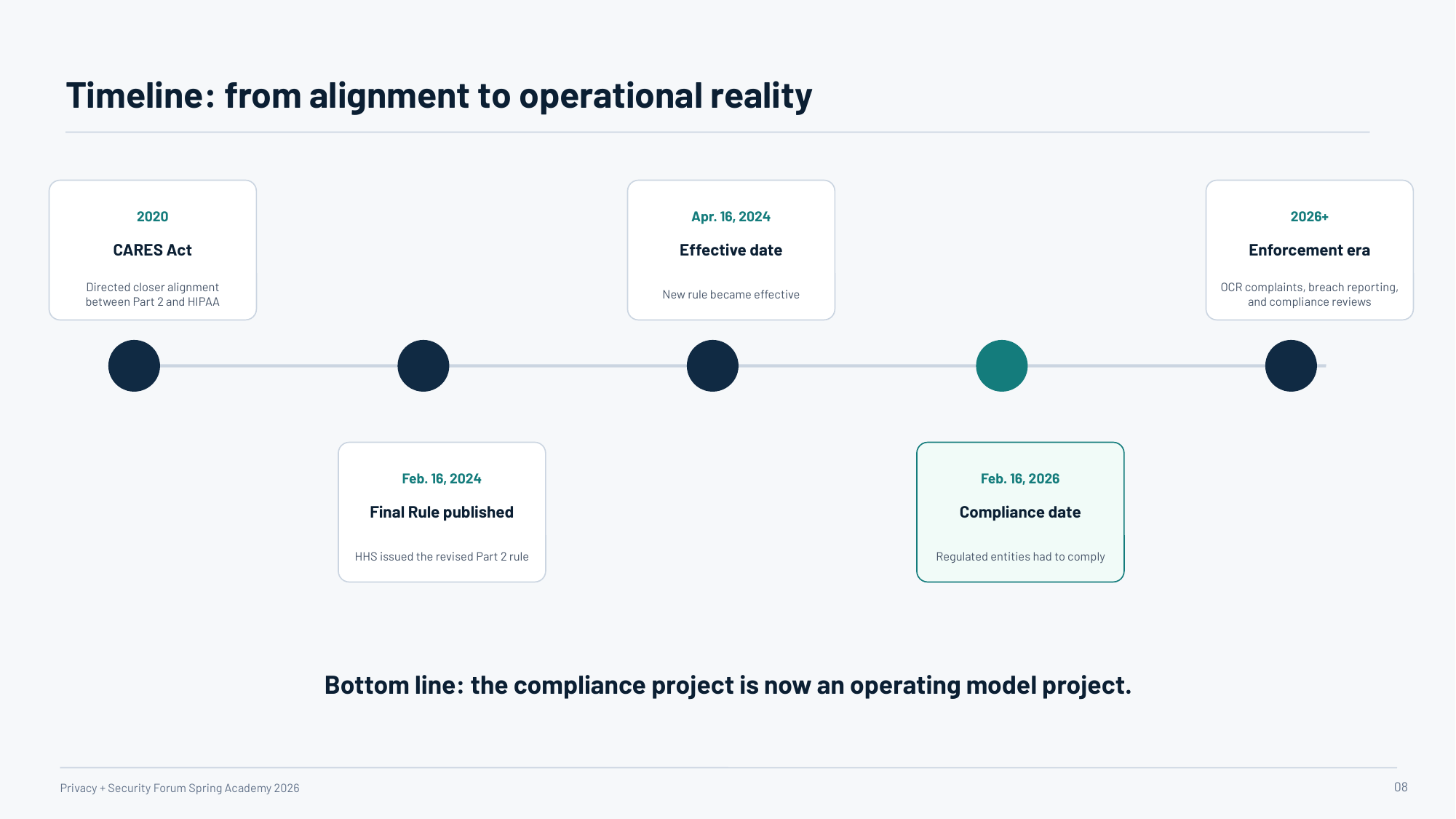

Timeline: from alignment to operational reality

2020
Apr. 16, 2024
2026+
CARES Act
Effective date
Enforcement era
Directed closer alignment between Part 2 and HIPAA
New rule became effective
OCR complaints, breach reporting, and compliance reviews

Feb. 16, 2024
Feb. 16, 2026
Final Rule published
Compliance date
HHS issued the revised Part 2 rule
Regulated entities had to comply
Bottom line: the compliance project is now an operating model project.

08
Privacy + Security Forum Spring Academy 2026